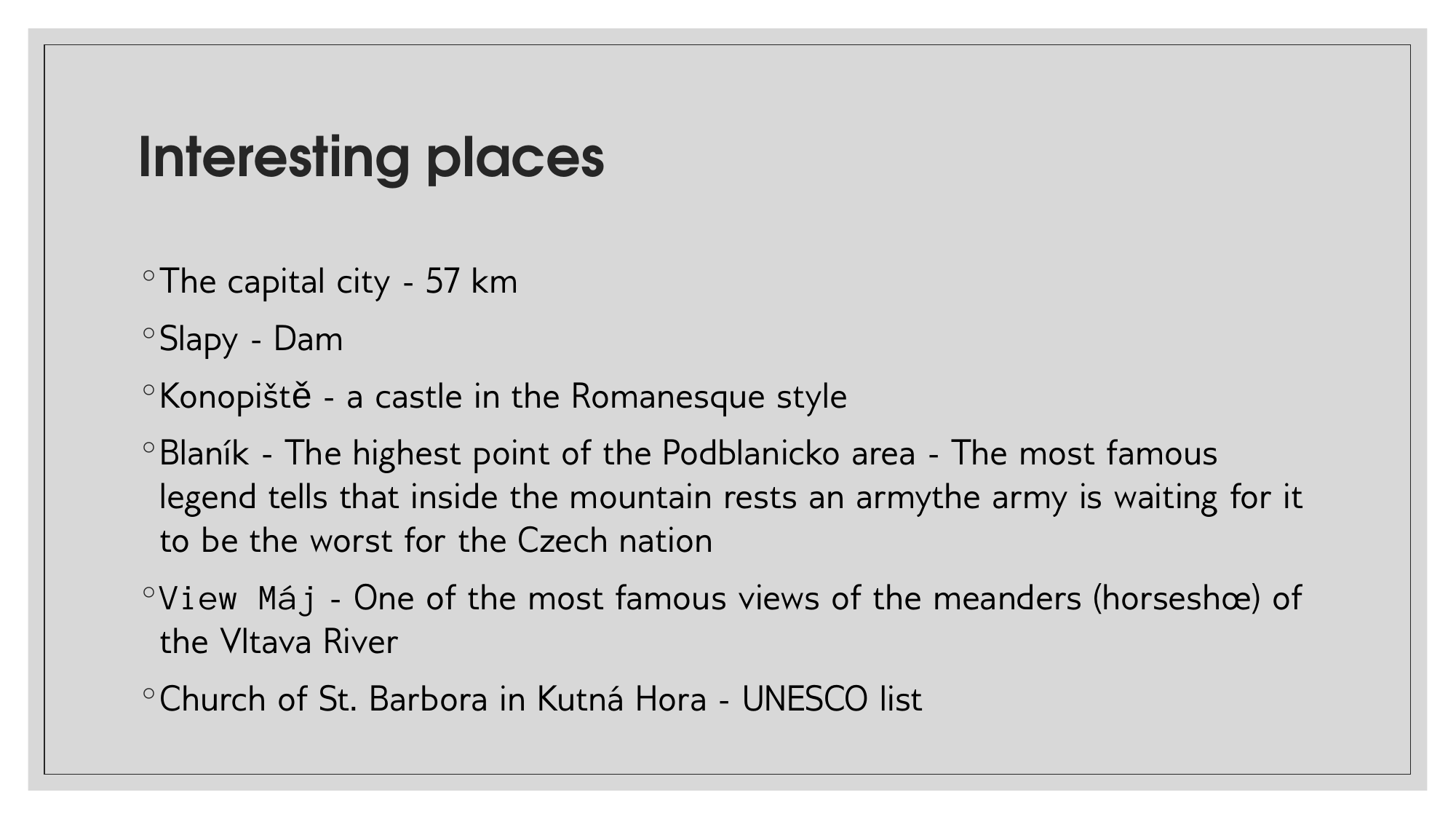

# Interesting places
The capital city - 57 km
Slapy - Dam
Konopiště - a castle in the Romanesque style
Blaník - The highest point of the Podblanicko area - The most famous legend tells that inside the mountain rests an armythe army is waiting for it to be the worst for the Czech nation
View Máj - One of the most famous views of the meanders (horseshoe) of the Vltava River
Church of St. Barbora in Kutná Hora - UNESCO list